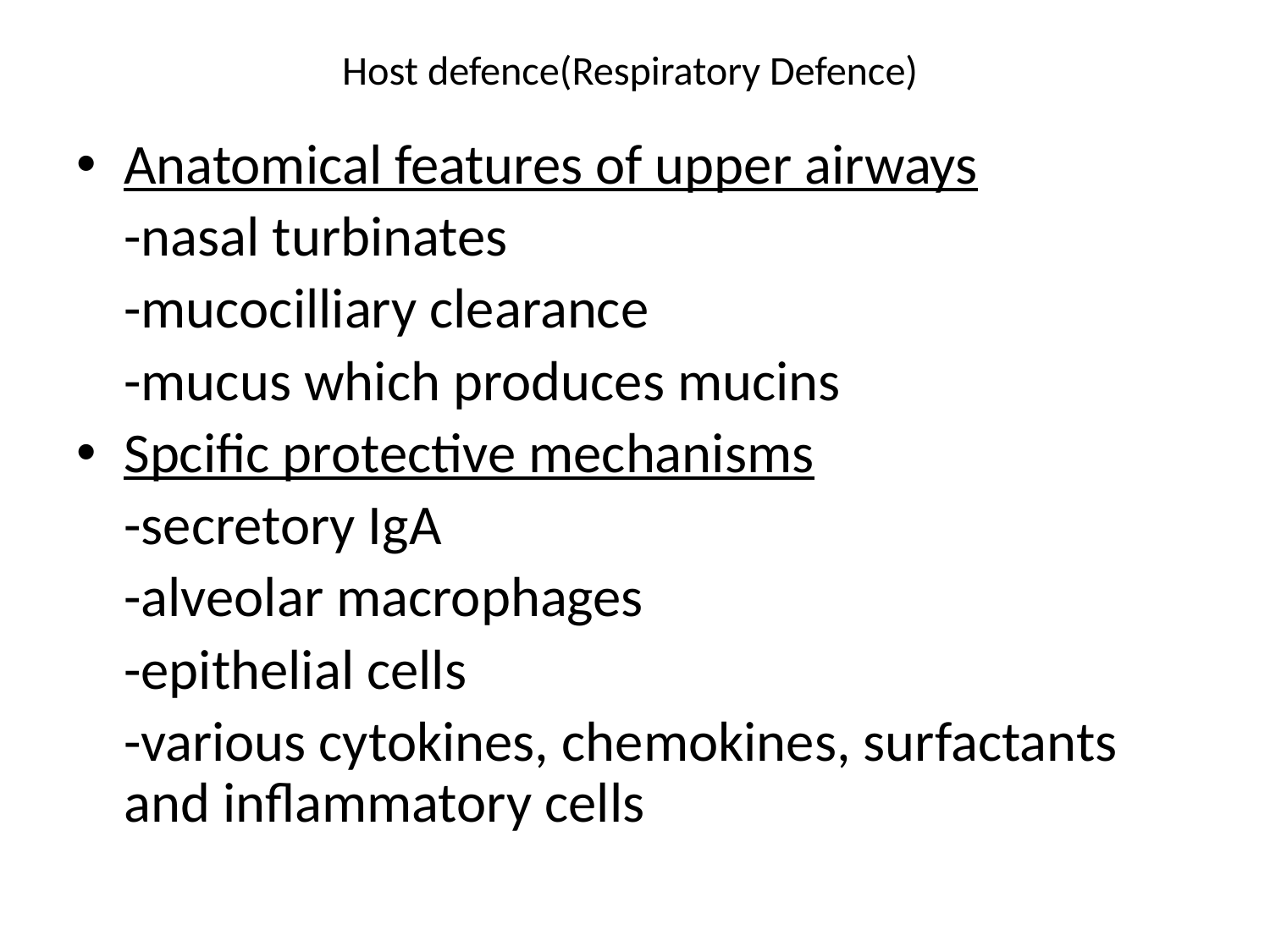

# Host defence(Respiratory Defence)
Anatomical features of upper airways
	-nasal turbinates
	-mucocilliary clearance
	-mucus which produces mucins
Spcific protective mechanisms
	-secretory IgA
	-alveolar macrophages
	-epithelial cells
	-various cytokines, chemokines, surfactants and inflammatory cells